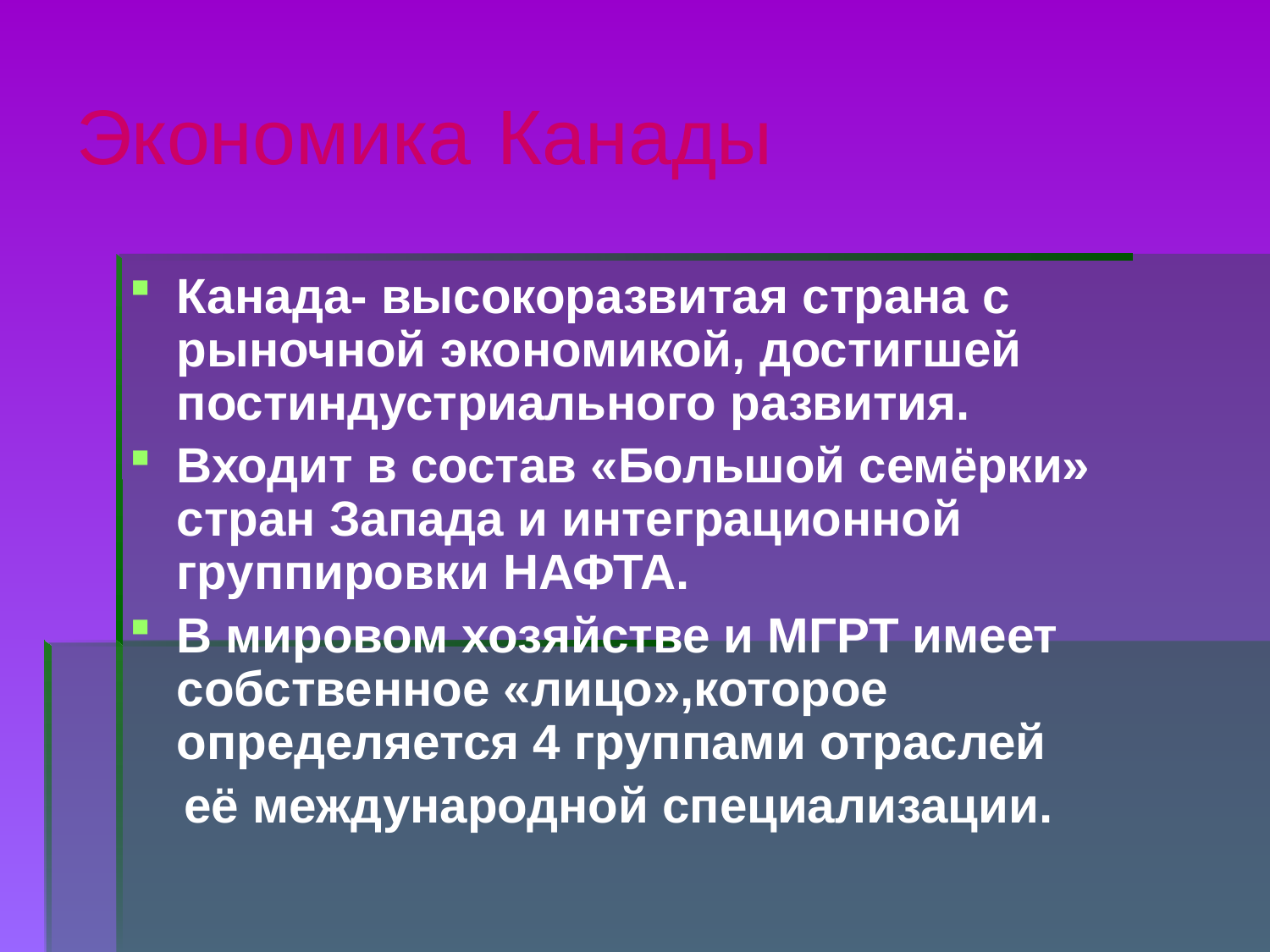

# Экономика Канады
Канада- высокоразвитая страна с рыночной экономикой, достигшей постиндустриального развития.
Входит в состав «Большой семёрки» стран Запада и интеграционной группировки НАФТА.
В мировом хозяйстве и МГРТ имеет собственное «лицо»,которое определяется 4 группами отраслей
    её международной специализации.